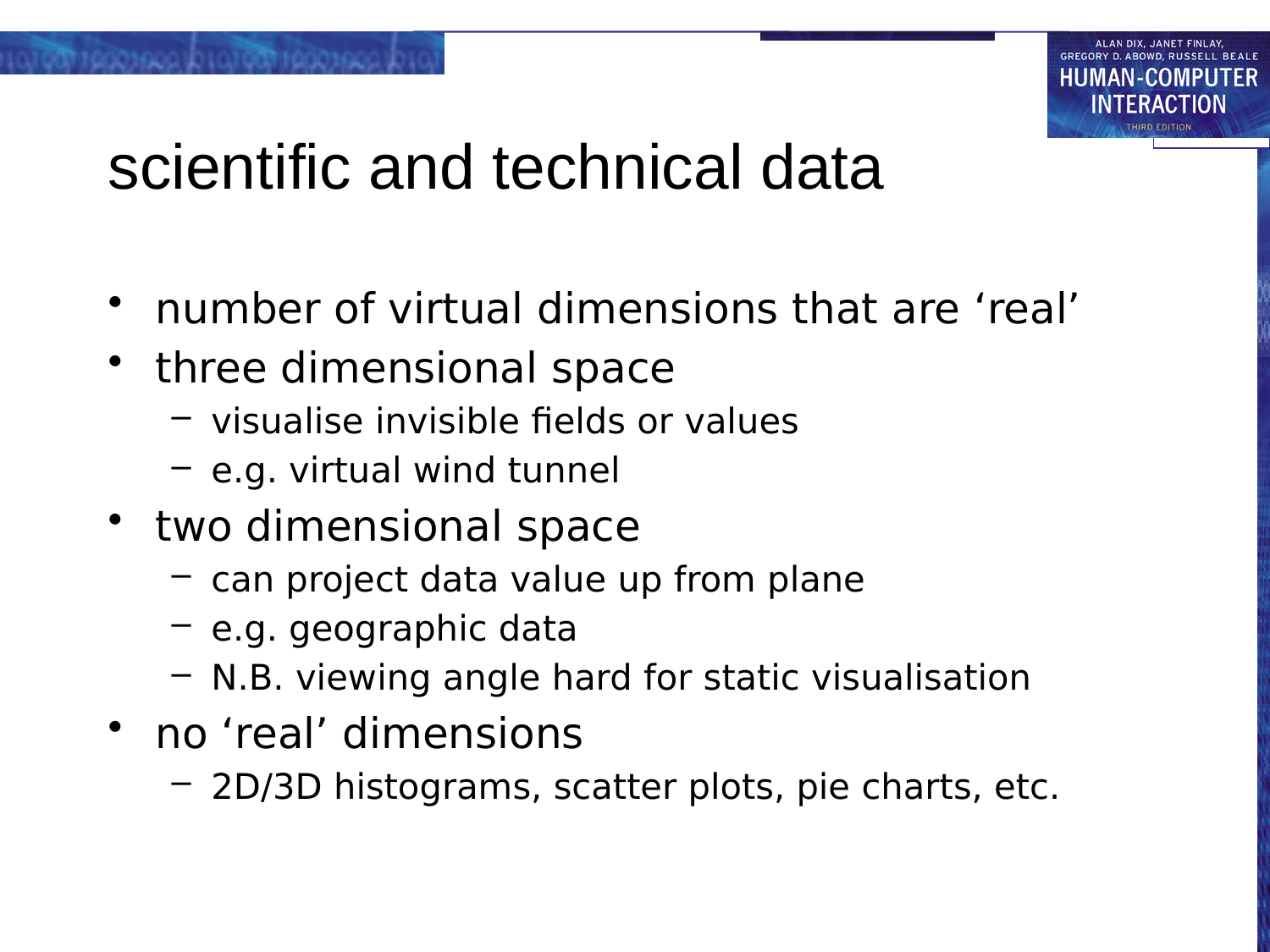

# scientific and technical data
number of virtual dimensions that are ‘real’
three dimensional space
visualise invisible fields or values
e.g. virtual wind tunnel
two dimensional space
can project data value up from plane
e.g. geographic data
N.B. viewing angle hard for static visualisation
no ‘real’ dimensions
2D/3D histograms, scatter plots, pie charts, etc.